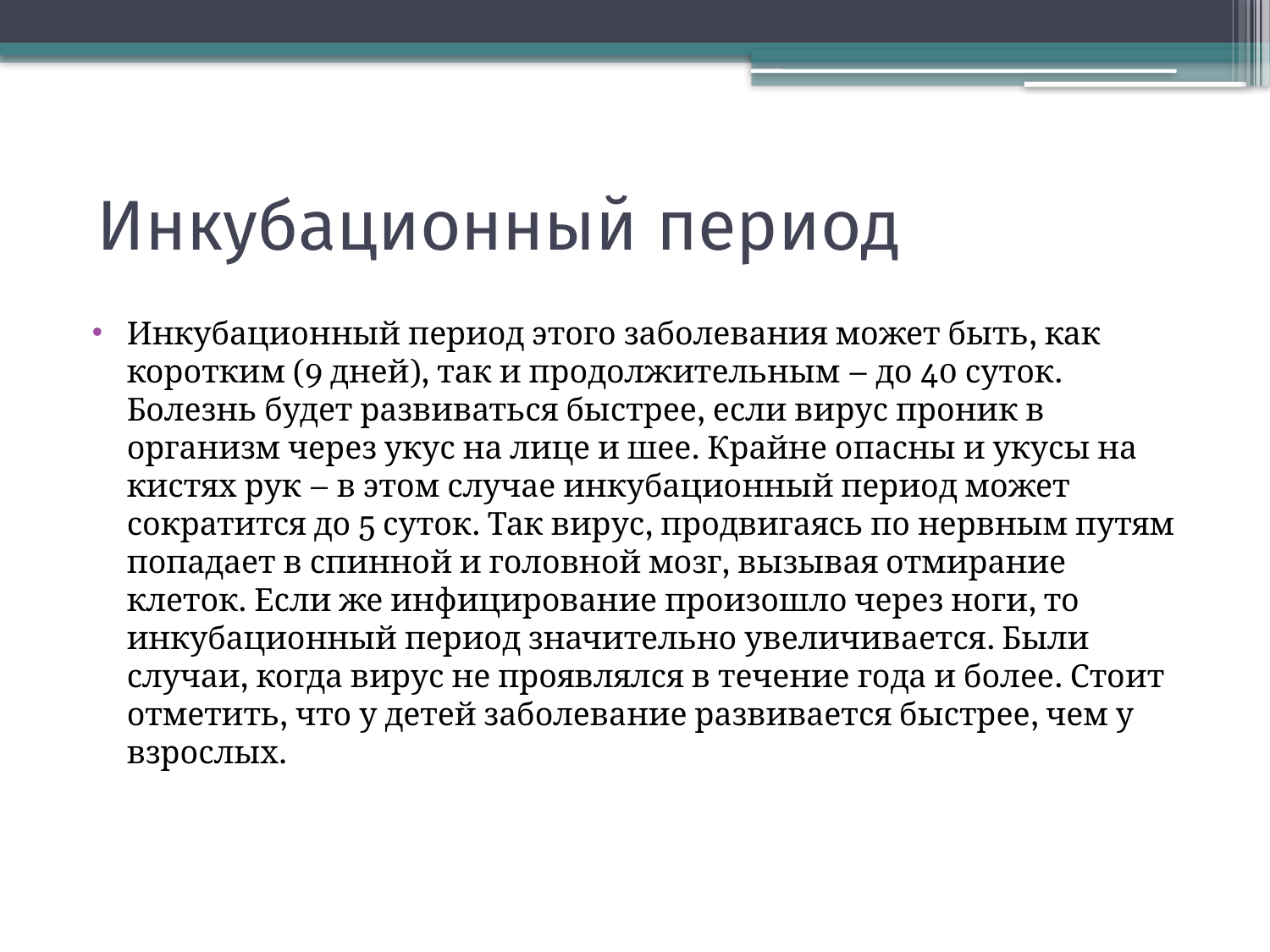

# Инкубационный период
Инкубационный период этого заболевания может быть, как коротким (9 дней), так и продолжительным – до 40 суток. Болезнь будет развиваться быстрее, если вирус проник в организм через укус на лице и шее. Крайне опасны и укусы на кистях рук – в этом случае инкубационный период может сократится до 5 суток. Так вирус, продвигаясь по нервным путям попадает в спинной и головной мозг, вызывая отмирание клеток. Если же инфицирование произошло через ноги, то инкубационный период значительно увеличивается. Были случаи, когда вирус не проявлялся в течение года и более. Стоит отметить, что у детей заболевание развивается быстрее, чем у взрослых.